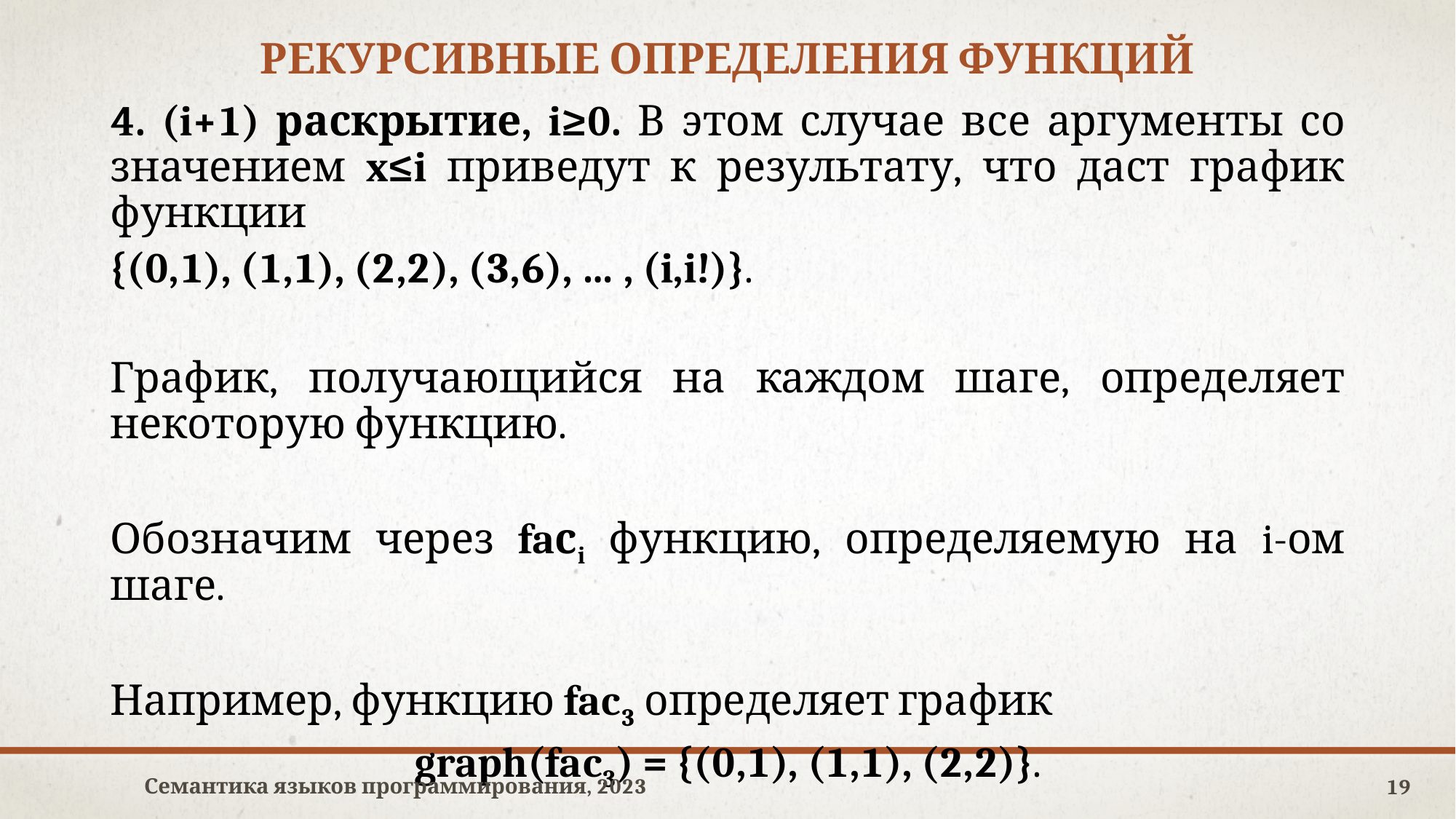

# Рекурсивные определения функций
4. (i+1) раскрытие, i≥0. В этом случае все аргументы со значением x≤i приведут к результату, что даст график функции
{(0,1), (1,1), (2,2), (3,6), … , (i,i!)}.

График, получающийся на каждом шаге, определяет некоторую функцию.

Обозначим через faсi функцию, определяемую на i-ом шаге.

Например, функцию fac3 определяет график
graph(fac3) = {(0,1), (1,1), (2,2)}.
Семантика языков программирования, 2023
19